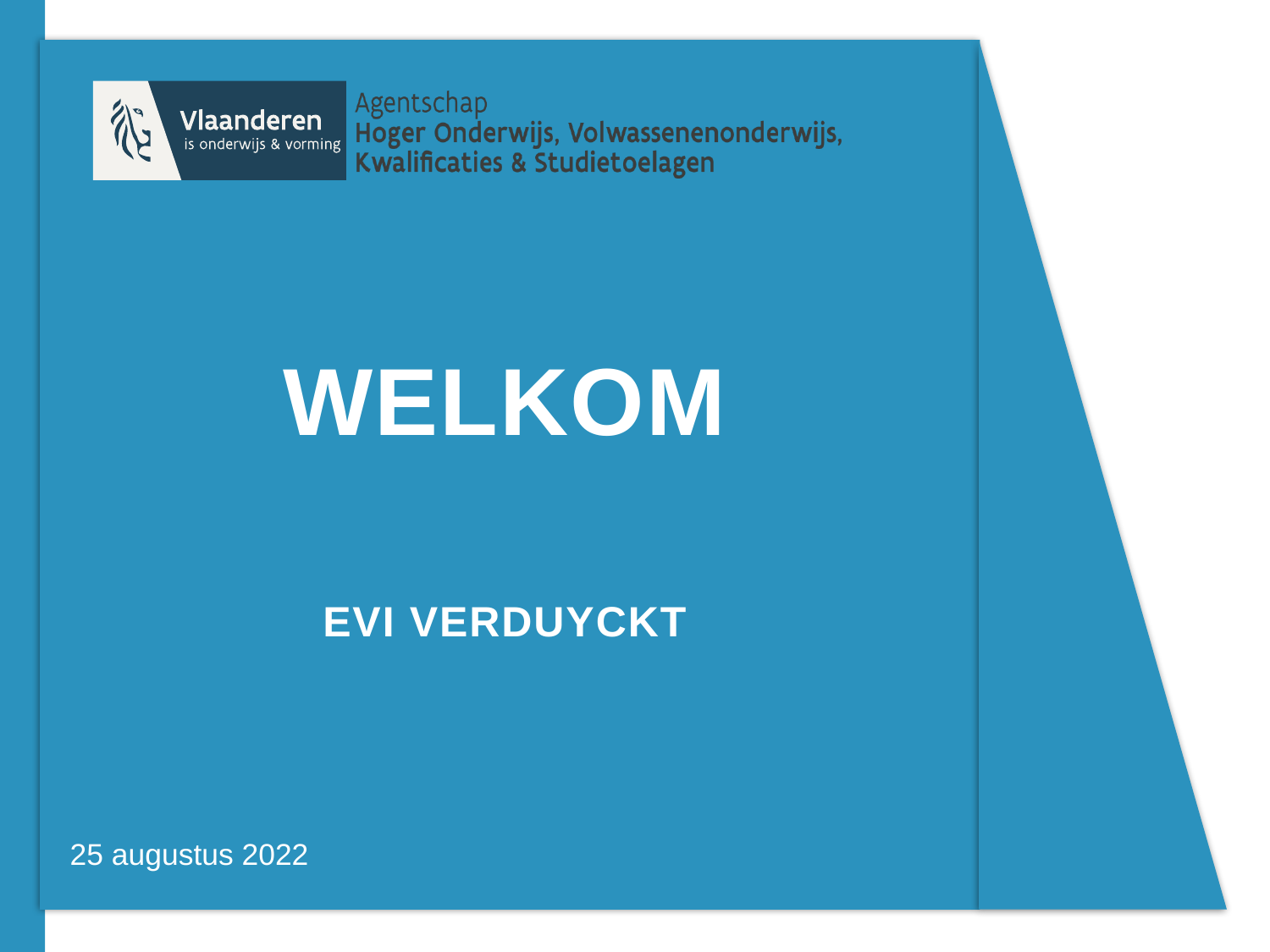

# Welkom Evi Verduyckt
25 augustus 2022